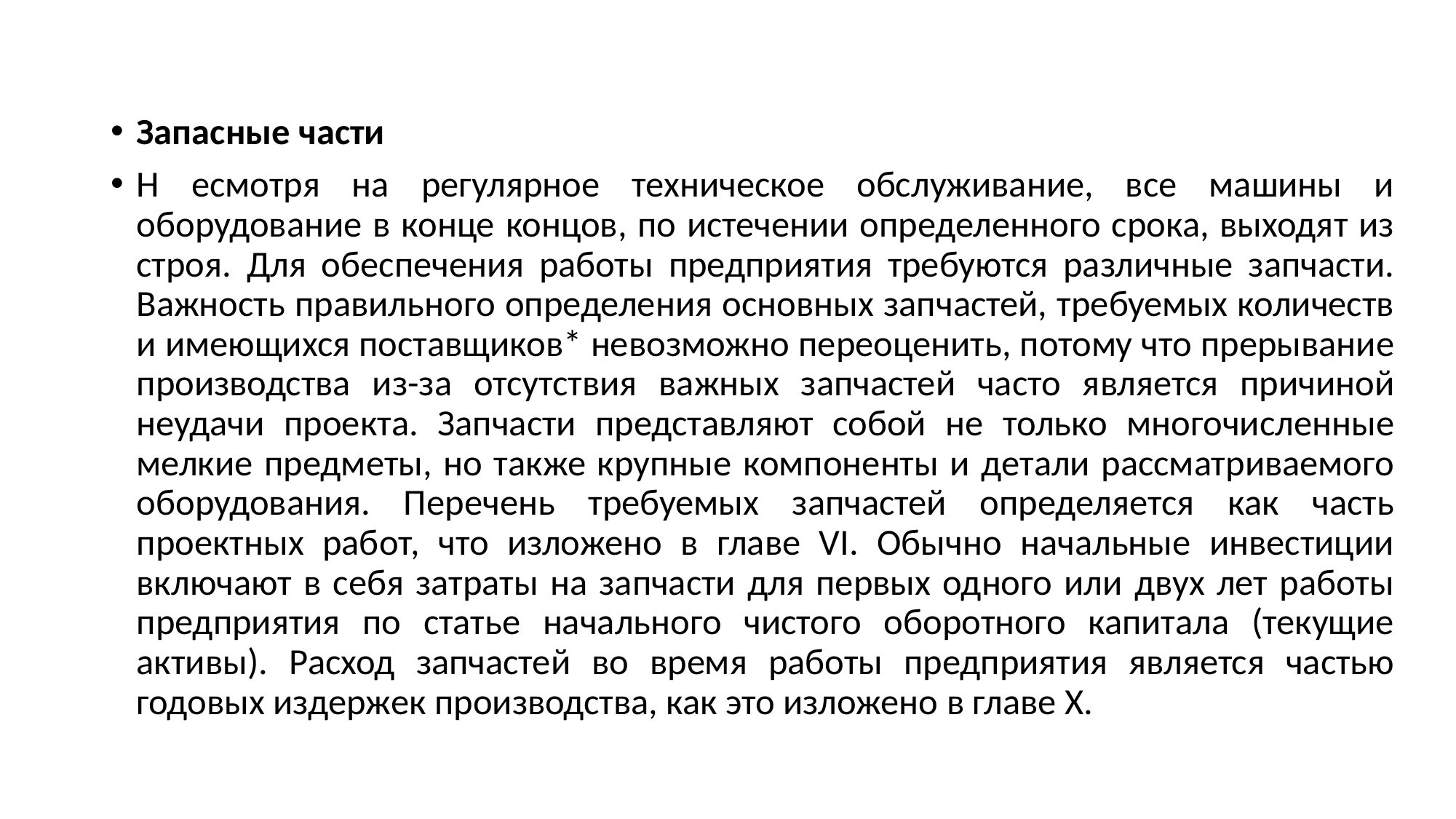

Запасные части
Н есмотря на регулярное техническое обслуживание, все машины и оборудование в конце концов, по истечении определенного срока, выходят из строя. Для обеспечения работы предприятия требуются различные запчасти. Важность правильного определения основных запчастей, требуемых количеств и имеющихся поставщиков* невозможно переоценить, потому что прерывание производства из-за отсутствия важных запчастей часто является причиной неудачи проекта. Запчасти представляют собой не только многочисленные мелкие предметы, но также крупные компоненты и детали рассматриваемого оборудования. Перечень требуемых запчастей определяется как часть проектных работ, что изложено в главе VI. Обычно начальные инвестиции включают в себя затраты на запчасти для первых одного или двух лет работы предприятия по статье начального чистого оборотного капитала (текущие активы). Расход запчастей во время работы предприятия является частью годовых издержек производства, как это изложено в главе X.